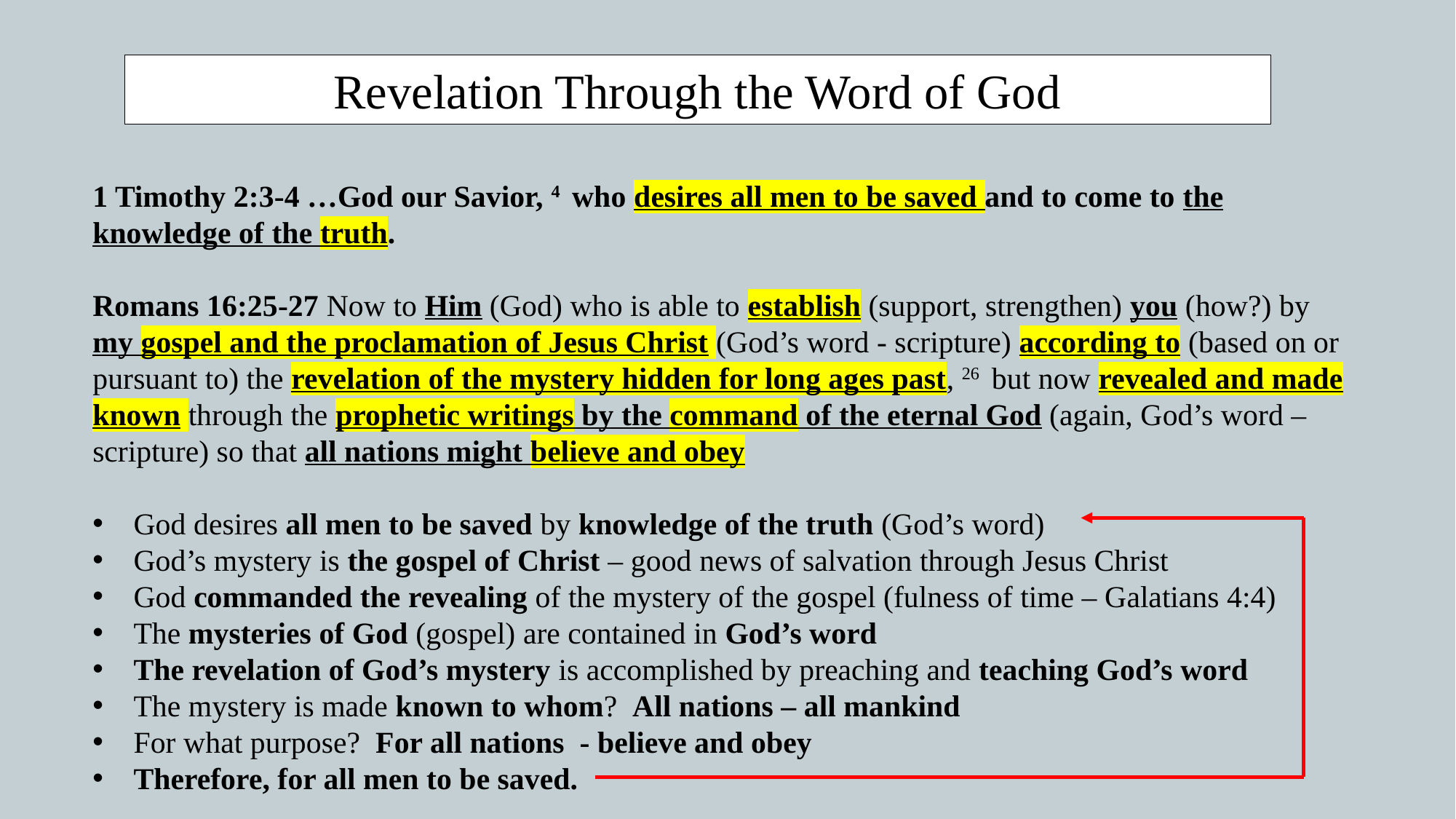

Revelation Through the Word of God
1 Timothy 2:3-4 …God our Savior, 4  who desires all men to be saved and to come to the knowledge of the truth.

Romans 16:25-27 Now to Him (God) who is able to establish (support, strengthen) you (how?) by my gospel and the proclamation of Jesus Christ (God’s word - scripture) according to (based on or pursuant to) the revelation of the mystery hidden for long ages past, 26  but now revealed and made known through the prophetic writings by the command of the eternal God (again, God’s word – scripture) so that all nations might believe and obey

God desires all men to be saved by knowledge of the truth (God’s word)
God’s mystery is the gospel of Christ – good news of salvation through Jesus Christ
God commanded the revealing of the mystery of the gospel (fulness of time – Galatians 4:4)
The mysteries of God (gospel) are contained in God’s word
The revelation of God’s mystery is accomplished by preaching and teaching God’s word
The mystery is made known to whom?  All nations – all mankind
For what purpose?  For all nations  - believe and obey
Therefore, for all men to be saved.